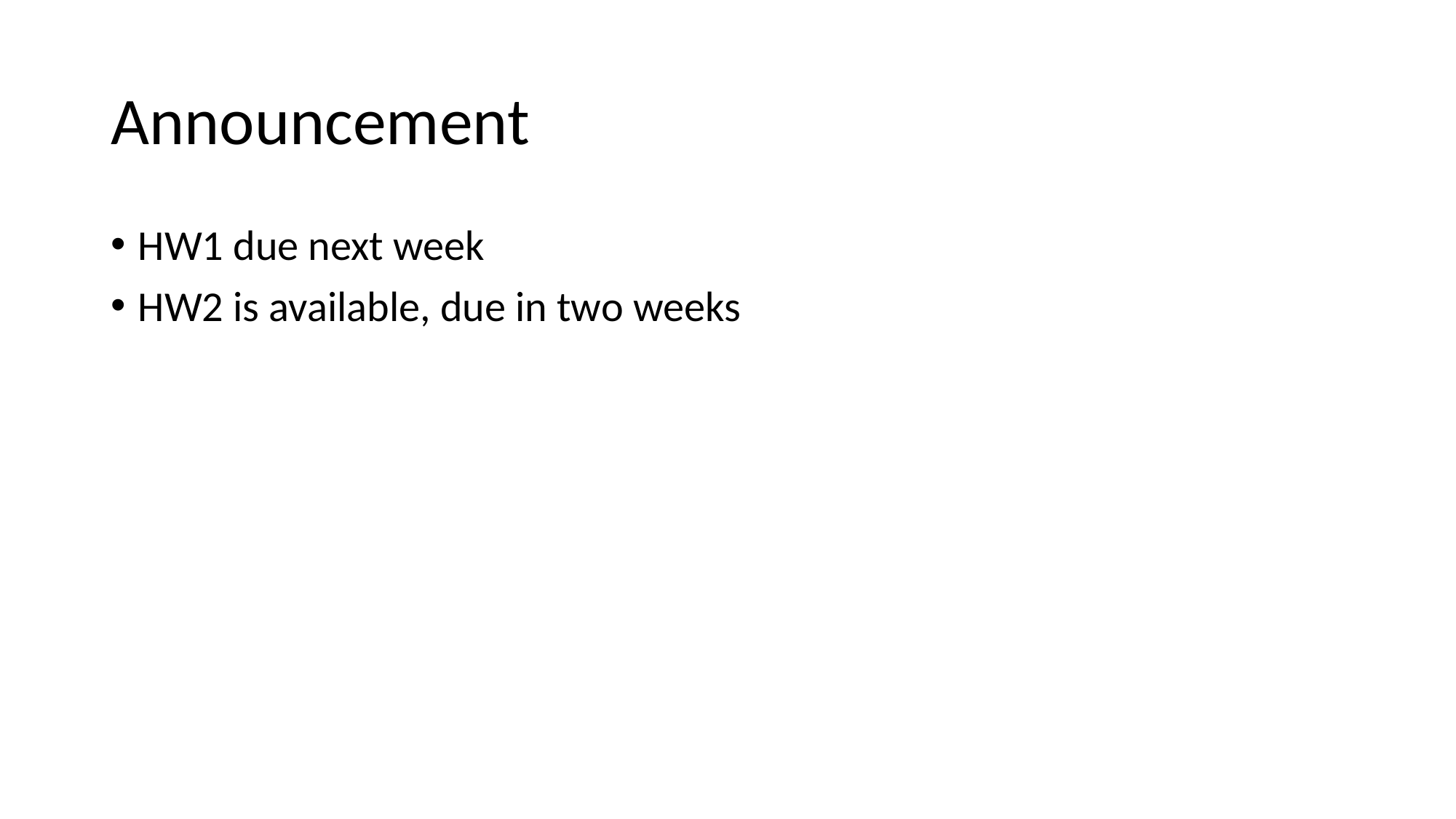

# Announcement
HW1 due next week
HW2 is available, due in two weeks